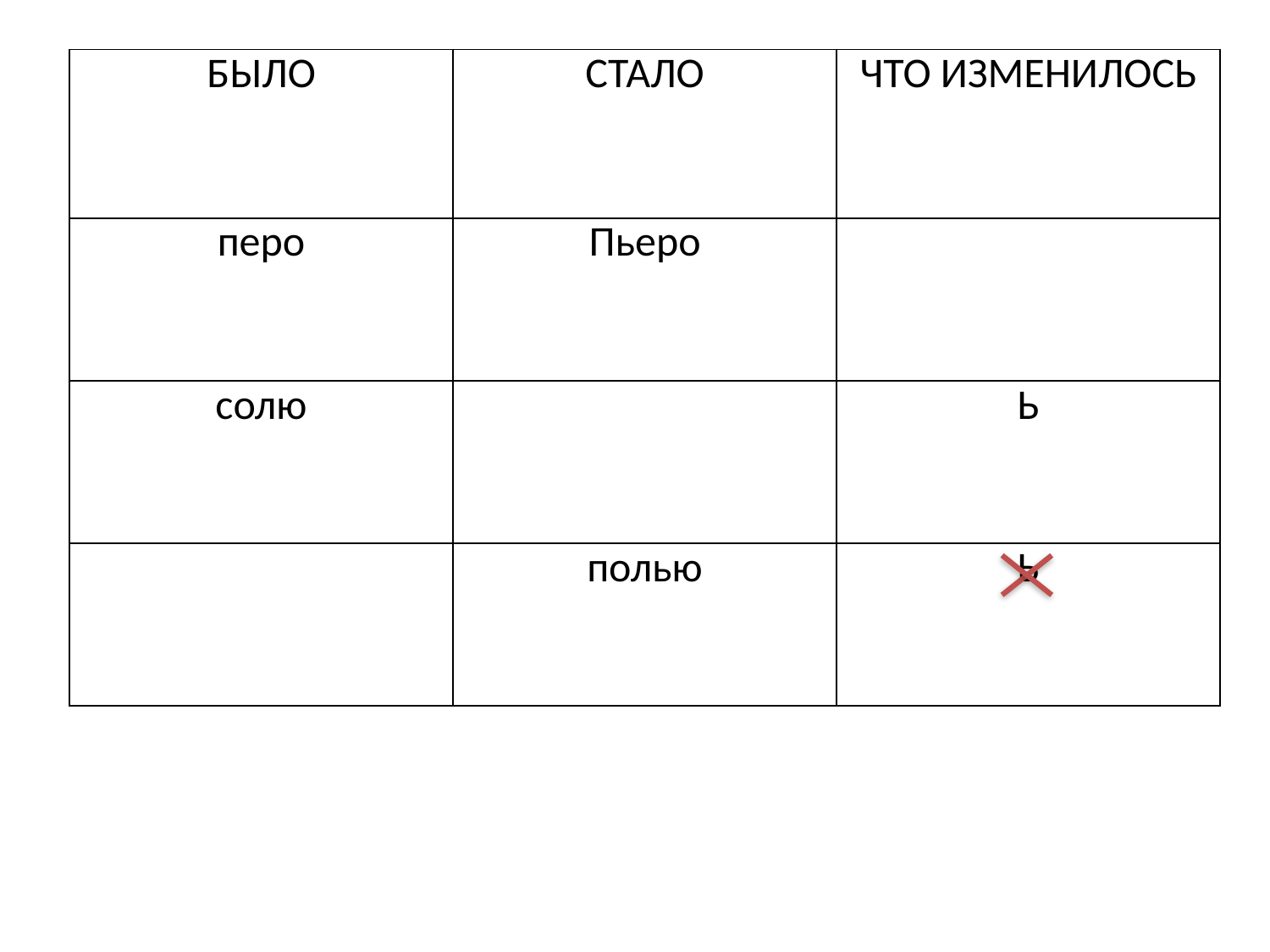

| БЫЛО | СТАЛО | ЧТО ИЗМЕНИЛОСЬ |
| --- | --- | --- |
| перо | Пьеро |  |
| солю |  | Ь |
|  | полью | Ь |